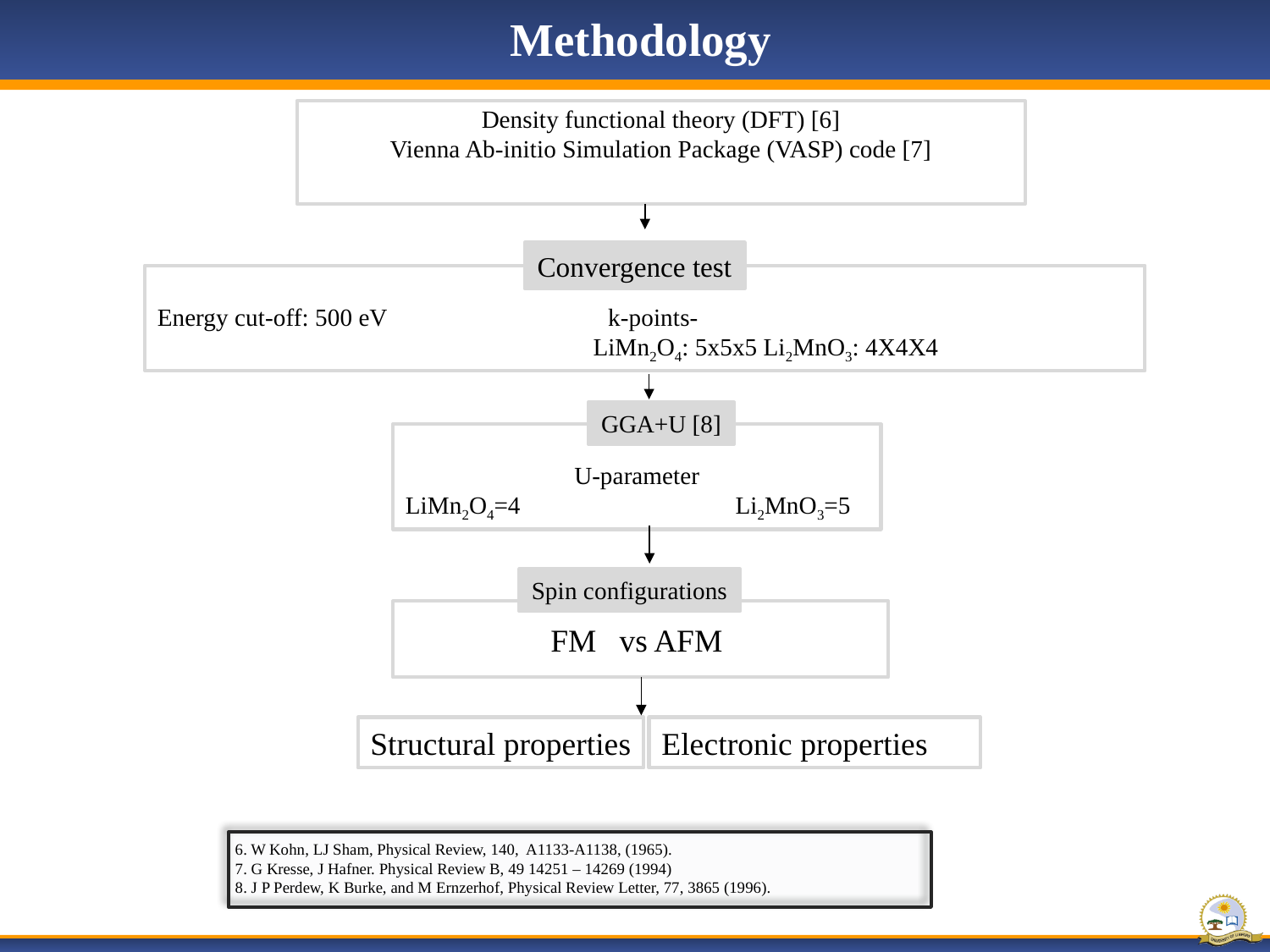

# Methodology

Density functional theory (DFT) [6]
Vienna Ab-initio Simulation Package (VASP) code [7]

Convergence test

Energy cut-off: 500 eV                                    k-points-
                                                                       LiMn2O4: 5x5x5 Li2MnO3: 4X4X4
GGA+U [8]

U-parameter
LiMn2O4=4                                   Li2MnO3=5
Spin configurations
FM   vs AFM
Structural properties
Electronic properties

6. W Kohn, LJ Sham, Physical Review, 140,  A1133-A1138, (1965).
7. G Kresse, J Hafner. Physical Review B, 49 14251 – 14269 (1994)
8. J P Perdew, K Burke, and M Ernzerhof, Physical Review Letter, 77, 3865 (1996).